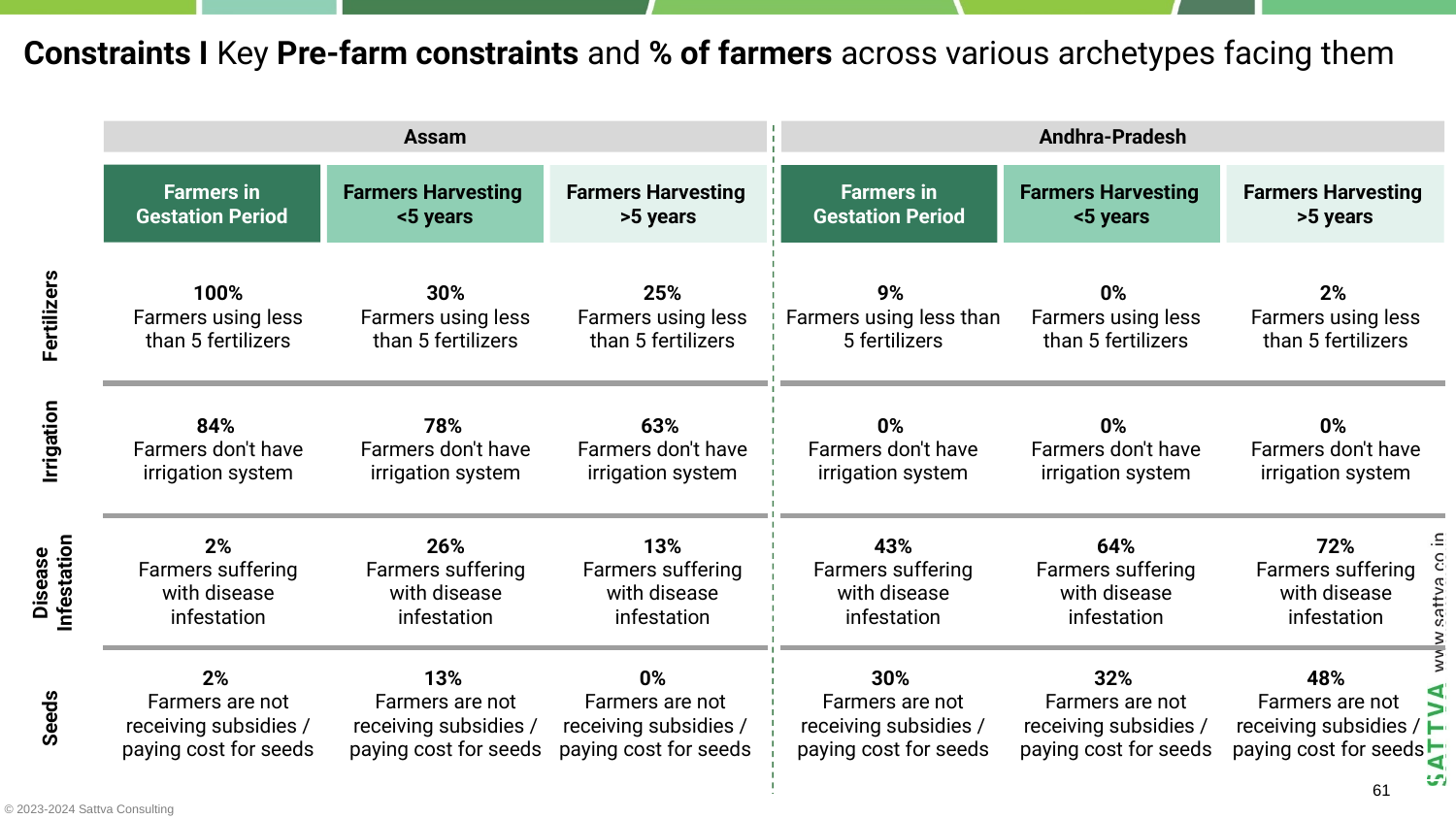

# Constraints I Key Pre-farm constraints and % of farmers across various archetypes facing them
Assam
Andhra-Pradesh
Farmers in Gestation Period
Farmers Harvesting
<5 years
Farmers Harvesting
>5 years
Farmers in Gestation Period
Farmers Harvesting
<5 years
Farmers Harvesting
>5 years
| 100% Farmers using less than 5 fertilizers | 30% Farmers using less than 5 fertilizers | 25% Farmers using less than 5 fertilizers |
| --- | --- | --- |
| 84% Farmers don't have irrigation system | 78% Farmers don't have irrigation system | 63% Farmers don't have irrigation system |
| 2% Farmers suffering with disease infestation | 26% Farmers suffering with disease infestation | 13% Farmers suffering with disease infestation |
| 2% Farmers are not receiving subsidies / paying cost for seeds | 13% Farmers are not receiving subsidies / paying cost for seeds | 0% Farmers are not receiving subsidies / paying cost for seeds |
| 9% Farmers using less than 5 fertilizers | 0% Farmers using less than 5 fertilizers | 2% Farmers using less than 5 fertilizers |
| --- | --- | --- |
| 0% Farmers don't have irrigation system | 0% Farmers don't have irrigation system | 0% Farmers don't have irrigation system |
| 43% Farmers suffering with disease infestation | 64% Farmers suffering with disease infestation | 72% Farmers suffering with disease infestation |
| 30% Farmers are not receiving subsidies / paying cost for seeds | 32% Farmers are not receiving subsidies / paying cost for seeds | 48% Farmers are not receiving subsidies / paying cost for seeds |
Fertilizers
Irrigation
Disease Infestation
Seeds
61